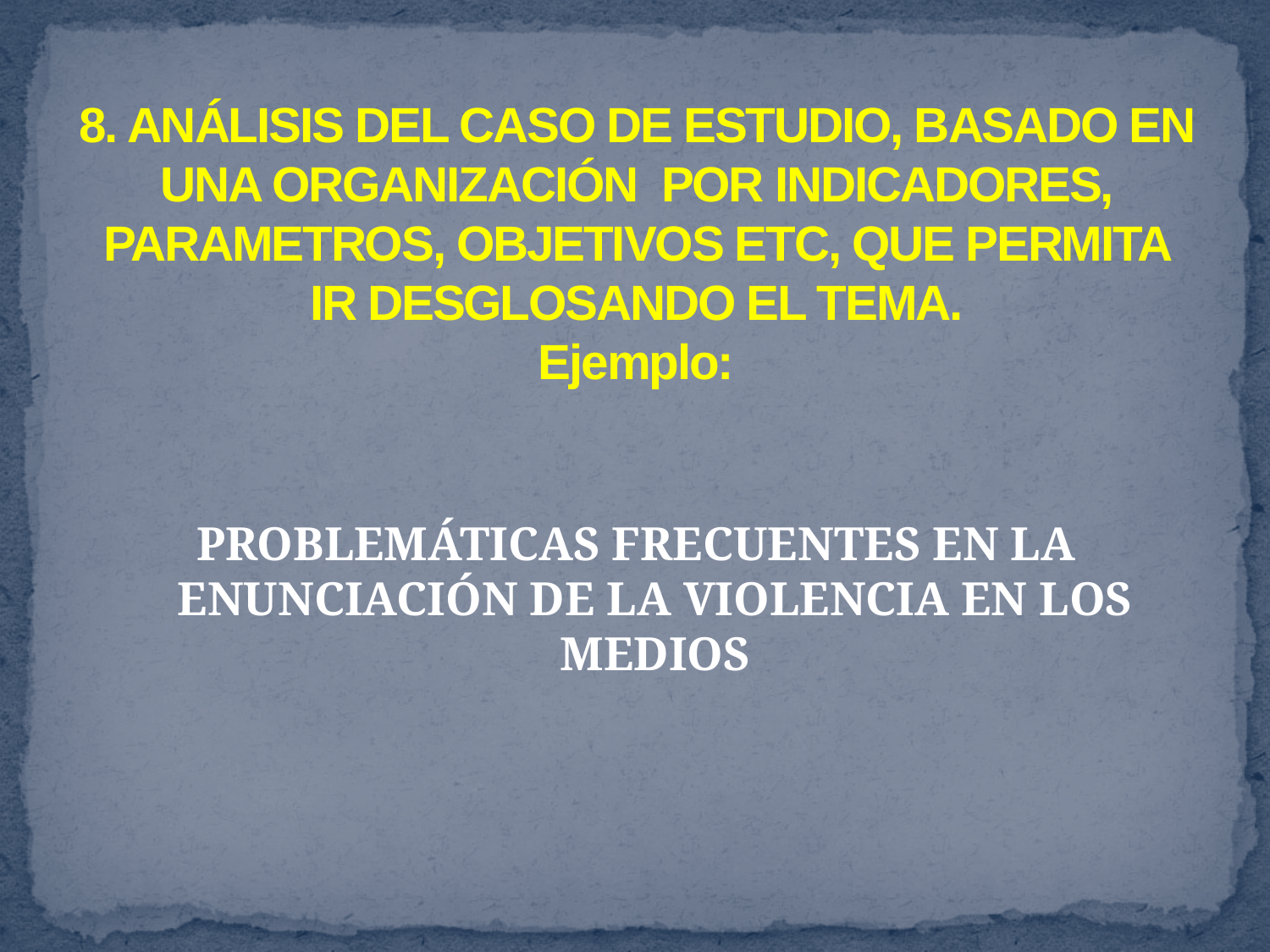

# 8. ANÁLISIS DEL CASO DE ESTUDIO, BASADO EN UNA ORGANIZACIÓN  POR INDICADORES, PARAMETROS, OBJETIVOS ETC, QUE PERMITA IR DESGLOSANDO EL TEMA. Ejemplo:

PROBLEMÁTICAS FRECUENTES EN LA ENUNCIACIÓN DE LA VIOLENCIA EN LOS MEDIOS